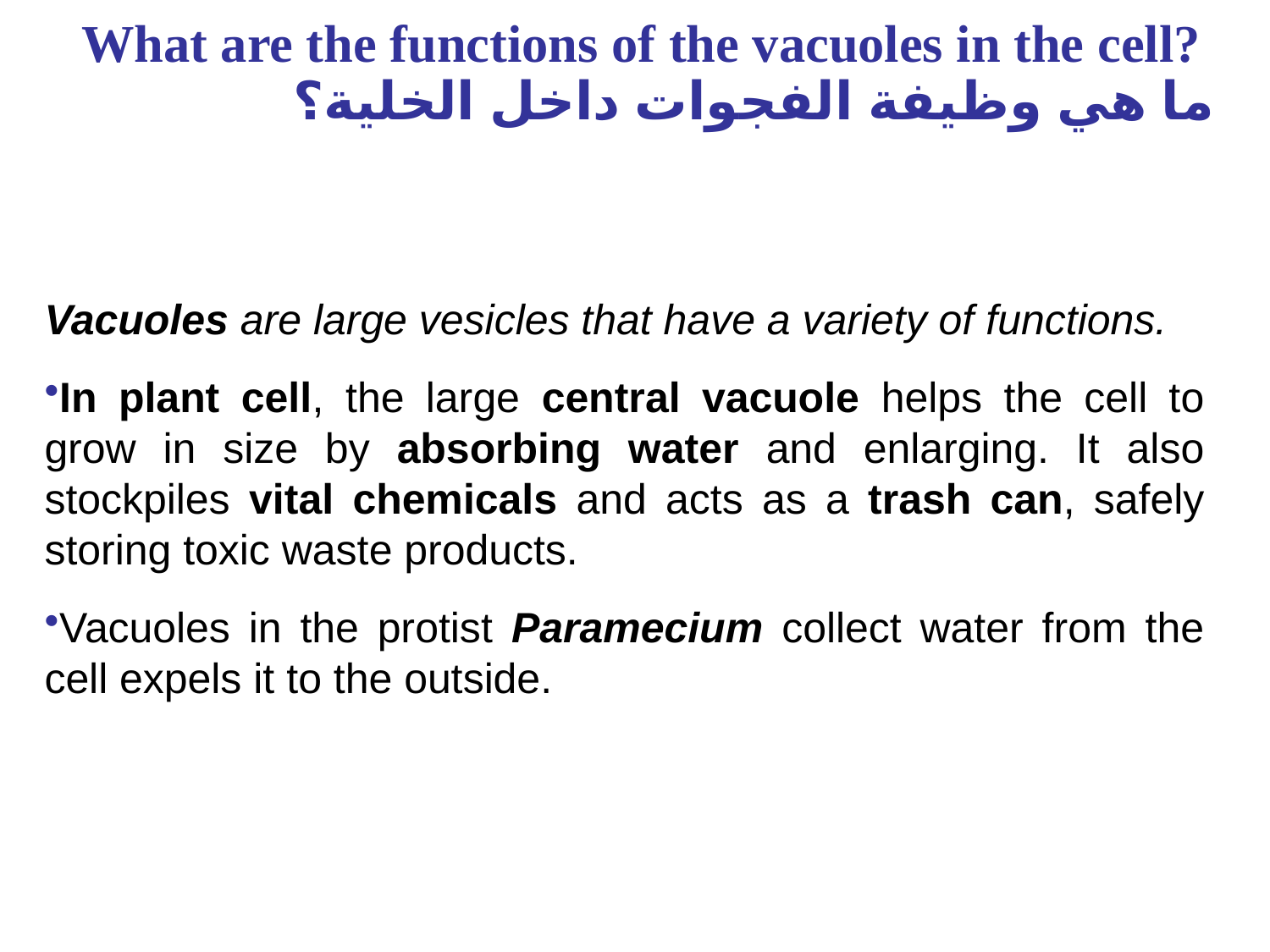

# What are the functions of the vacuoles in the cell?  ما هي وظيفة الفجوات داخل الخلية؟
Vacuoles are large vesicles that have a variety of functions.
In plant cell, the large central vacuole helps the cell to grow in size by absorbing water and enlarging. It also stockpiles vital chemicals and acts as a trash can, safely storing toxic waste products.
Vacuoles in the protist Paramecium collect water from the cell expels it to the outside.